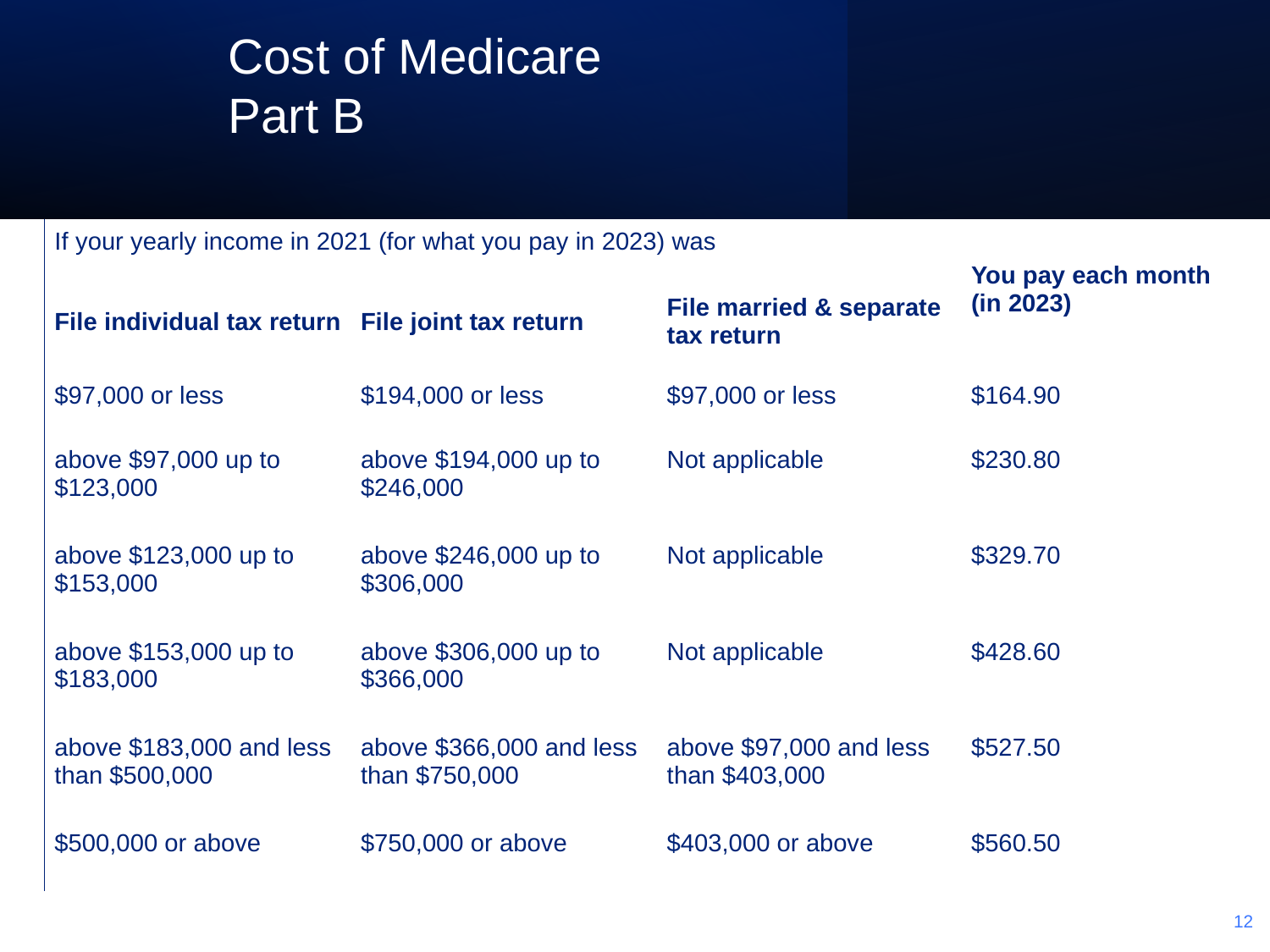

Cost of Medicare
Part B
| If your yearly income in 2021 (for what you pay in 2023) was |  |  | You pay each month (in 2023) |
| --- | --- | --- | --- |
| File individual tax return | File joint tax return | File married & separate tax return |  |
| $97,000 or less | $194,000 or less | $97,000 or less | $164.90 |
| above $97,000 up to $123,000 | above $194,000 up to $246,000 | Not applicable | $230.80 |
| above $123,000 up to $153,000 | above $246,000 up to $306,000 | Not applicable | $329.70 |
| above $153,000 up to $183,000 | above $306,000 up to $366,000 | Not applicable | $428.60 |
| above $183,000 and less than $500,000 | above $366,000 and less than $750,000 | above $97,000 and less than $403,000 | $527.50 |
| $500,000 or above | $750,000 or above | $403,000 or above | $560.50 |
12